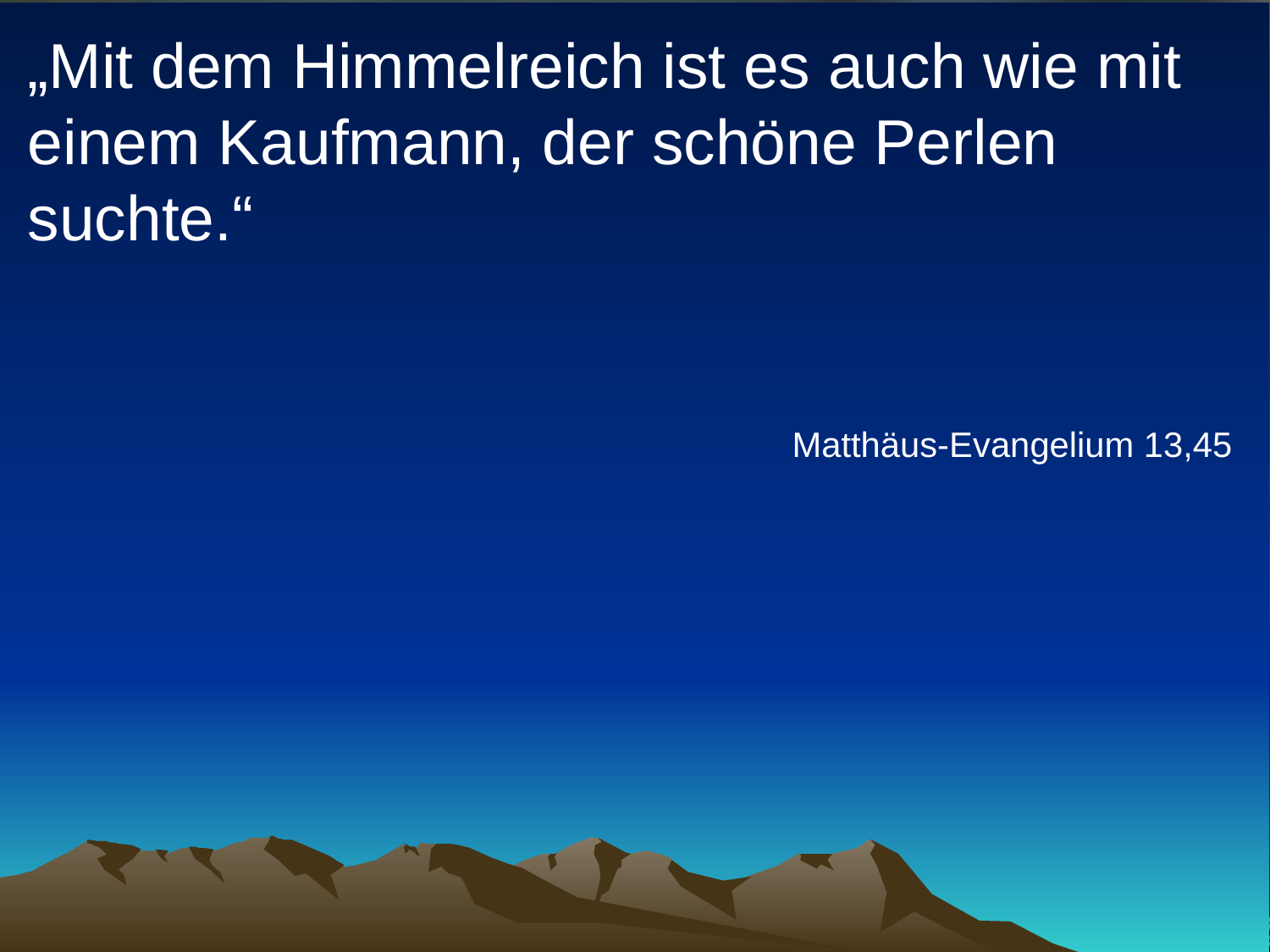

# „Mit dem Himmelreich ist es auch wie mit einem Kaufmann, der schöne Perlen suchte.“
Matthäus-Evangelium 13,45